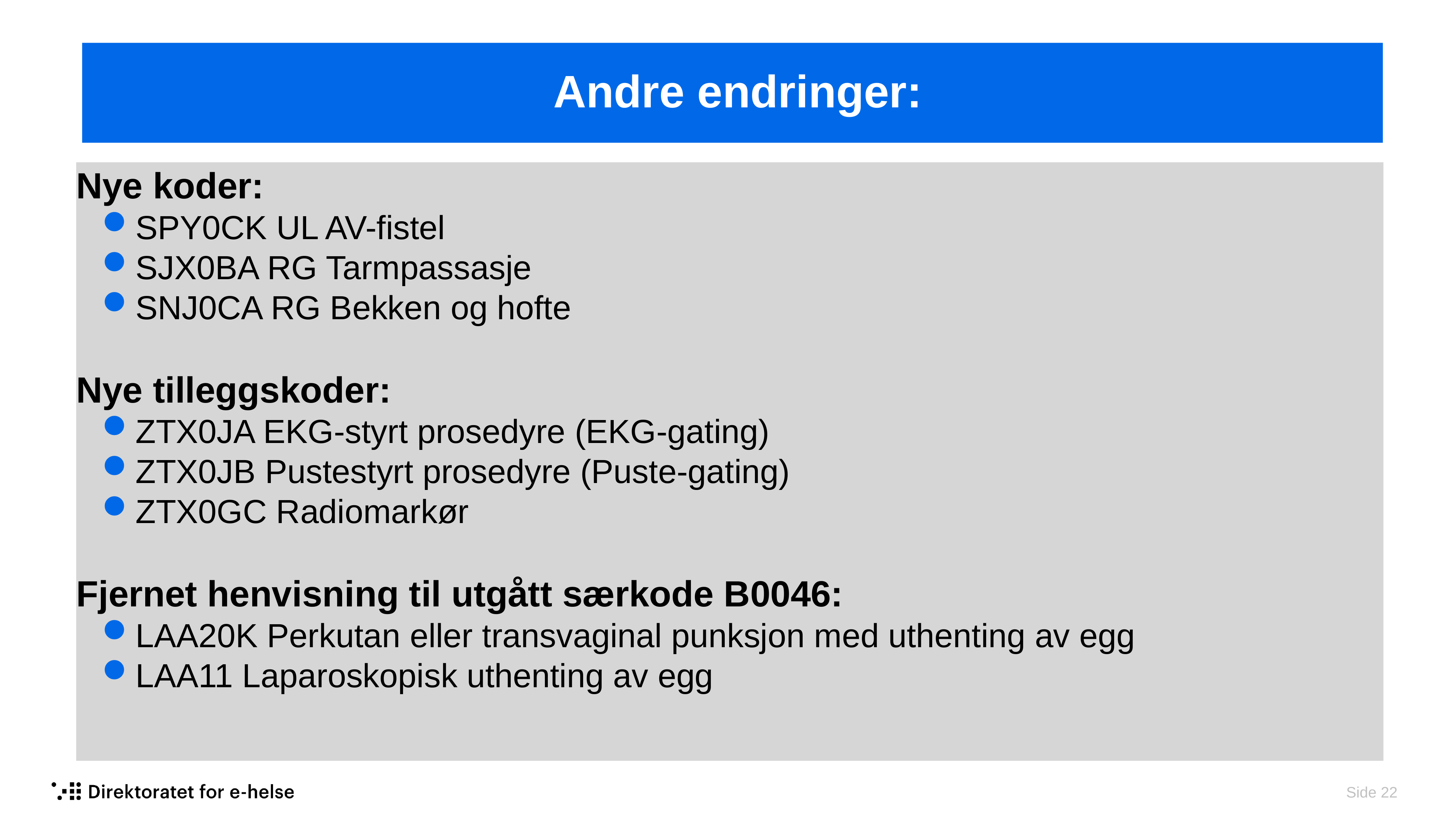

#
Andre endringer:
Nye koder:
SPY0CK UL AV-fistel
SJX0BA RG Tarmpassasje
SNJ0CA RG Bekken og hofte

Nye tilleggskoder:
ZTX0JA EKG-styrt prosedyre (EKG-gating)
ZTX0JB Pustestyrt prosedyre (Puste-gating)
ZTX0GC Radiomarkør

Fjernet henvisning til utgått særkode B0046:
LAA20K Perkutan eller transvaginal punksjon med uthenting av egg
LAA11 Laparoskopisk uthenting av egg

 Side 22